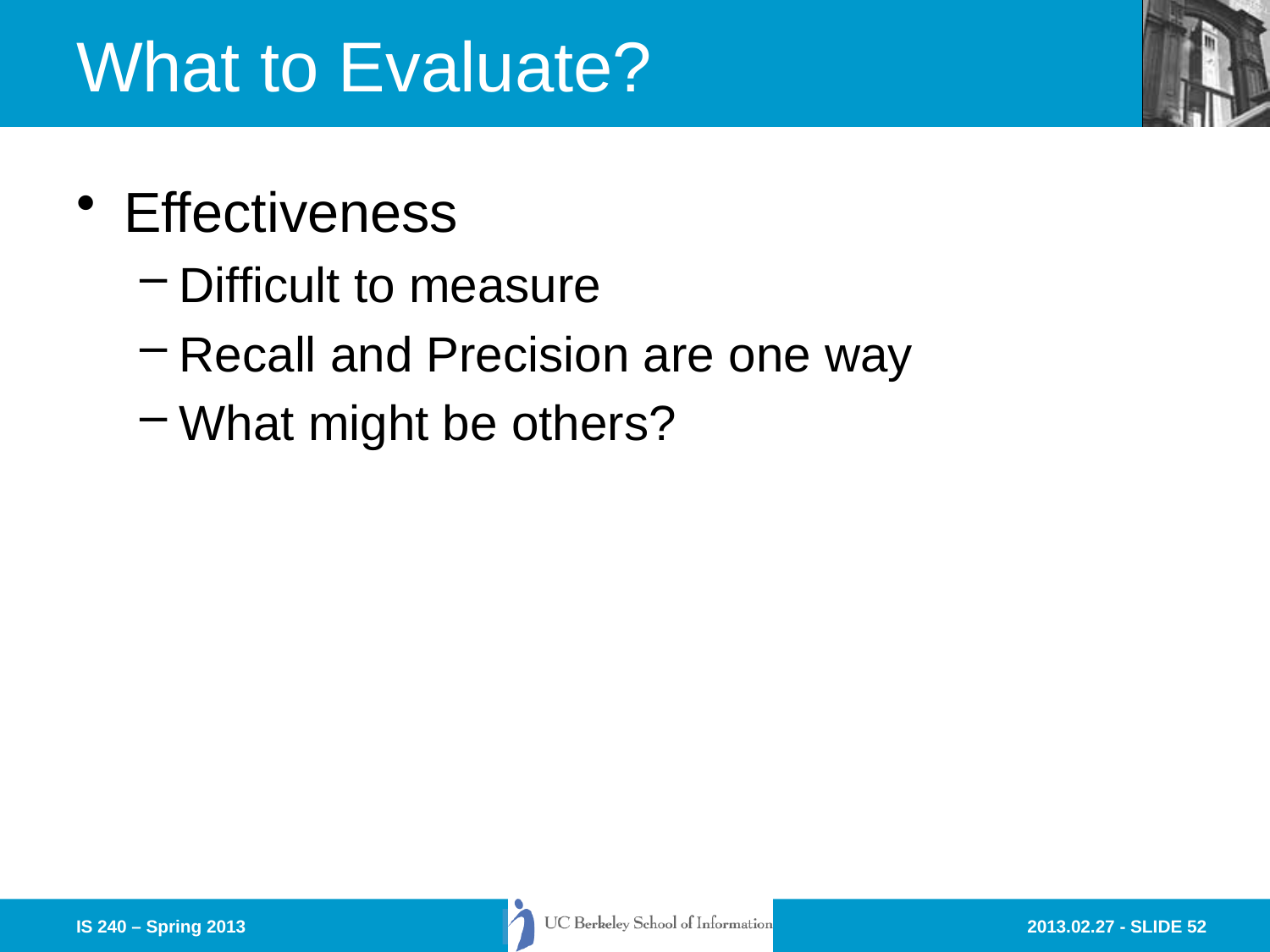

# What to Evaluate?
Effectiveness
Difficult to measure
Recall and Precision are one way
What might be others?
IS 240 – Spring 2013